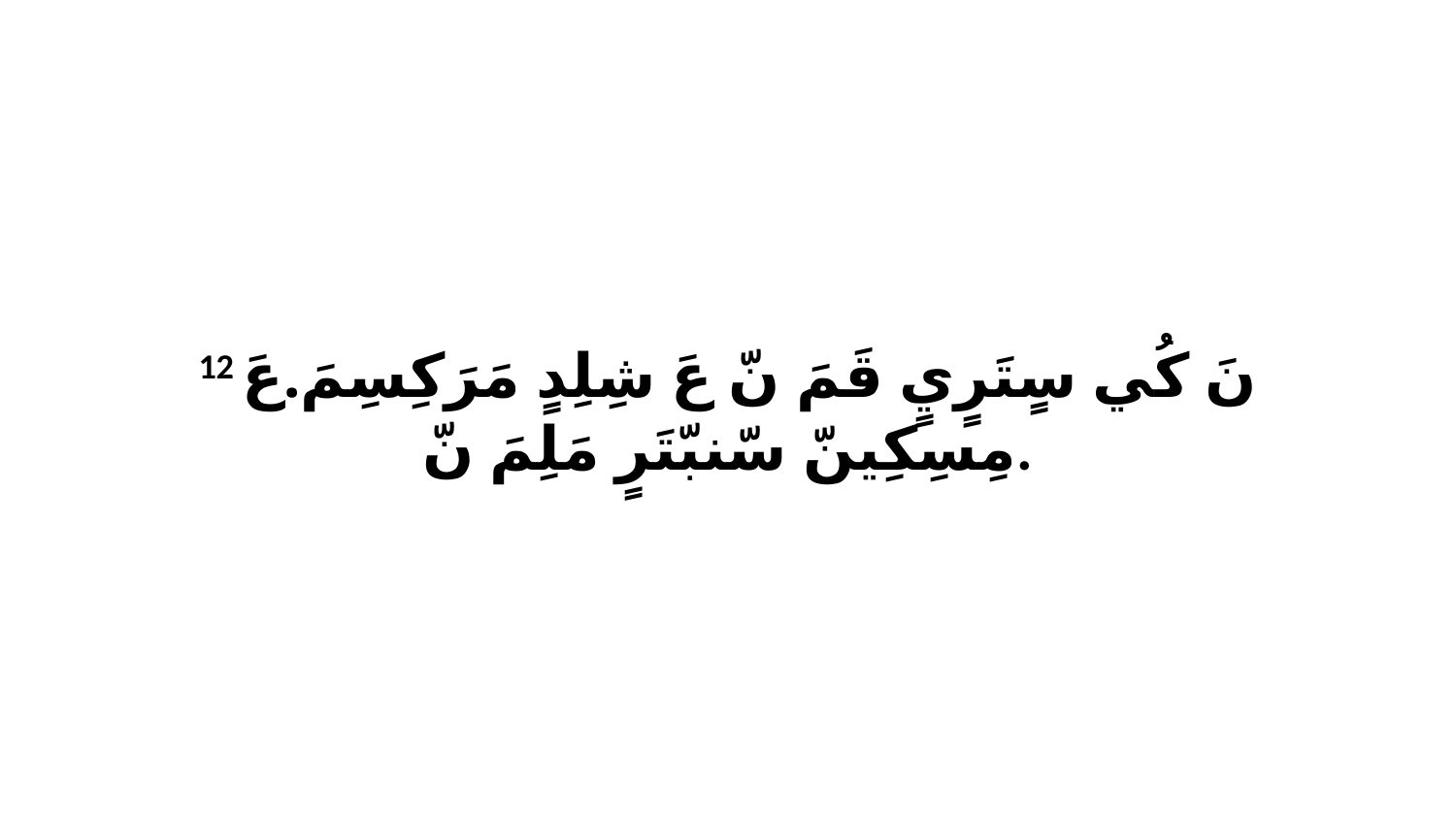

12 نَ كُي سٍتَرٍيٍ قَمَ نّ عَ شِلِدٍ مَرَكِسِمَ.عَ مِسِكِينّ سّنبّتَرٍ مَلِمَ نّ.